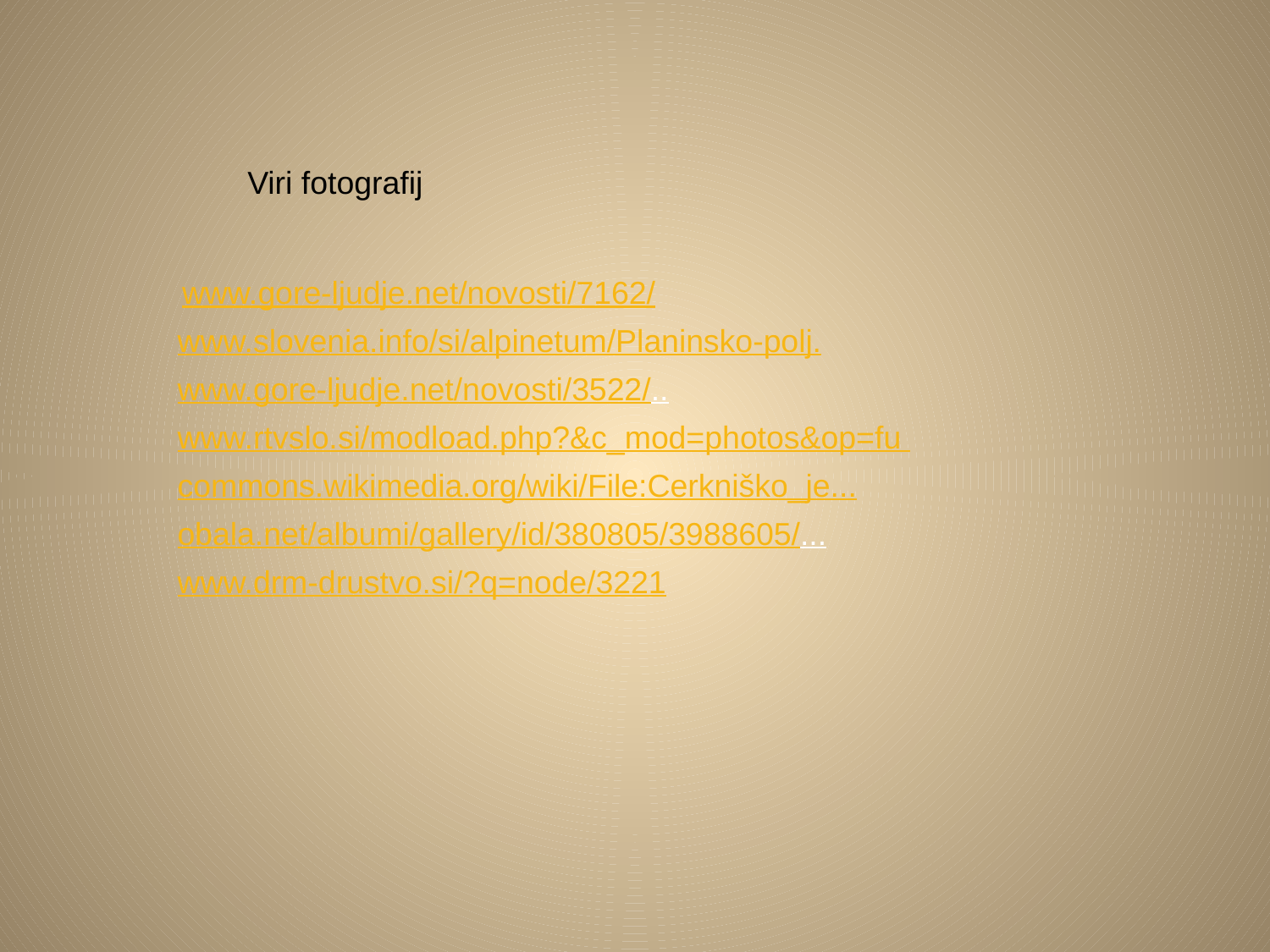

Viri fotografij
 www.gore-ljudje.net/novosti/7162/
www.slovenia.info/si/alpinetum/Planinsko-polj.
www.gore-ljudje.net/novosti/3522/..
www.rtvslo.si/modload.php?&c_mod=photos&op=fu
commons.wikimedia.org/wiki/File:Cerkniško_je...
obala.net/albumi/gallery/id/380805/3988605/...
www.drm-drustvo.si/?q=node/3221